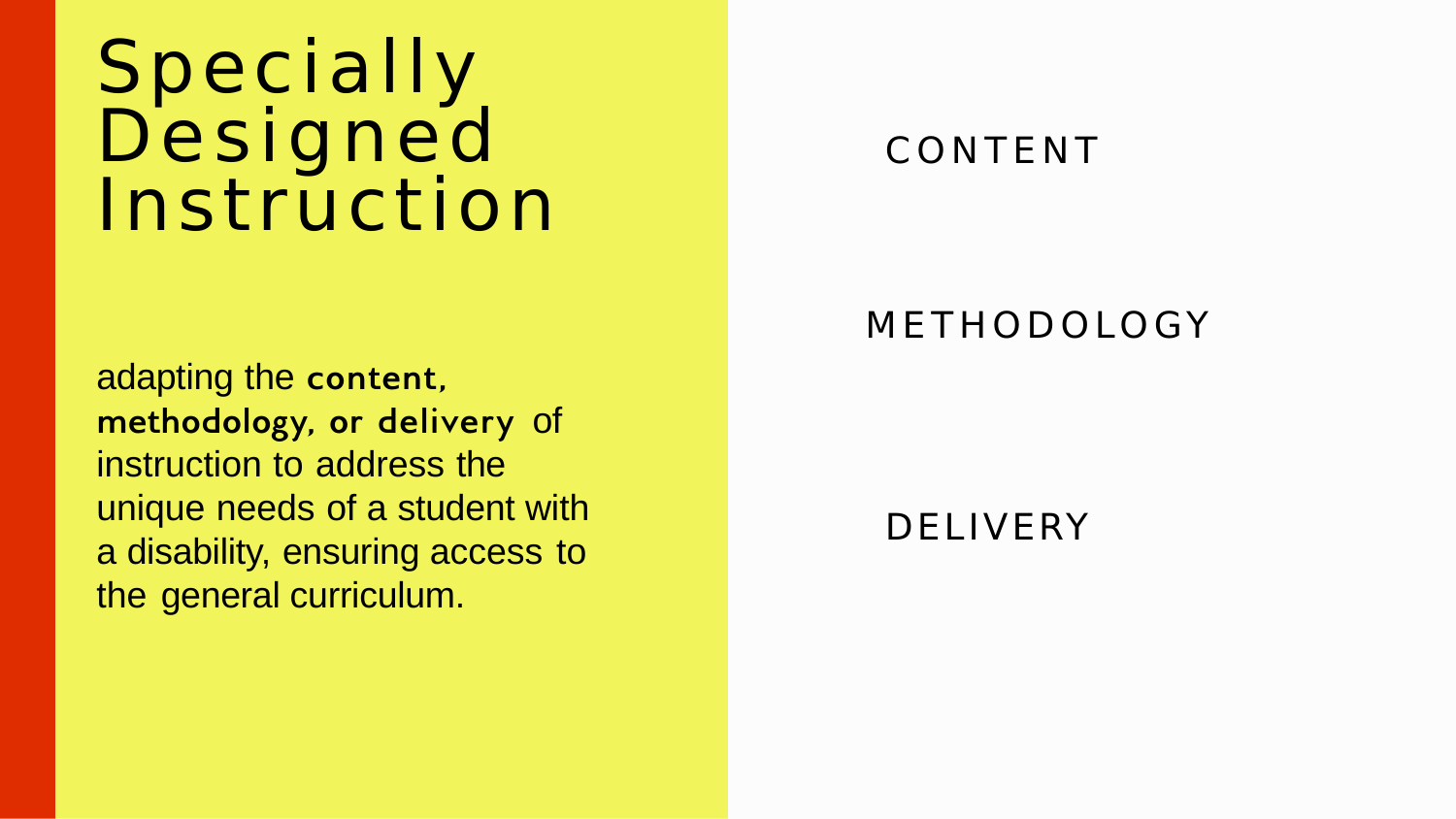

# Specially Designed Instruction
CONTENT
METHODOLOGY
adapting the content, methodology, or delivery of instruction to address the unique needs of a student with a disability, ensuring access to the general curriculum.
DELIVERY